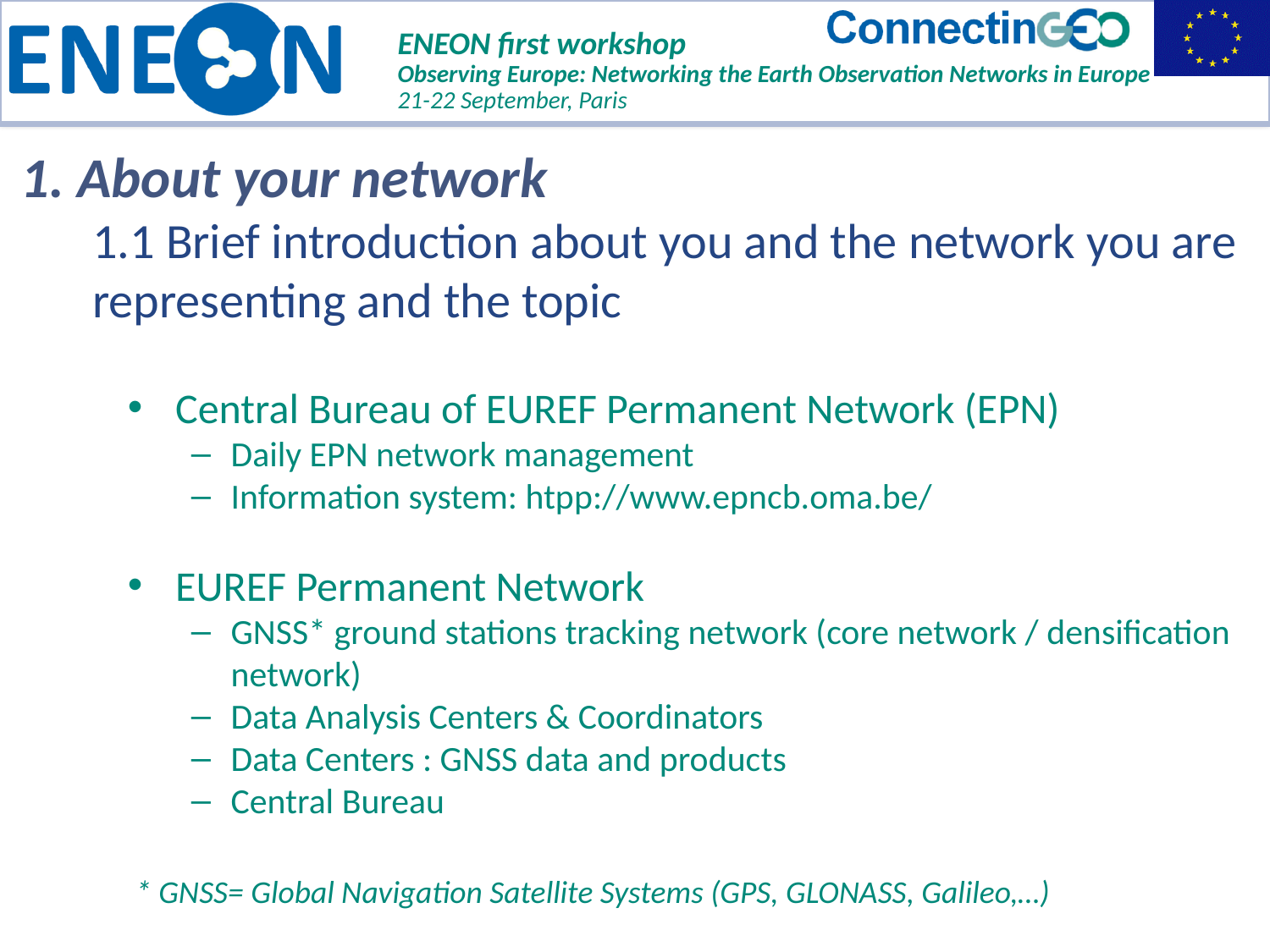

1. About your network
1.1 Brief introduction about you and the network you are representing and the topic

Central Bureau of EUREF Permanent Network (EPN)
Daily EPN network management
Information system: htpp://www.epncb.oma.be/

EUREF Permanent Network
GNSS* ground stations tracking network (core network / densification network)
Data Analysis Centers & Coordinators
Data Centers : GNSS data and products
Central Bureau

* GNSS= Global Navigation Satellite Systems (GPS, GLONASS, Galileo,…)